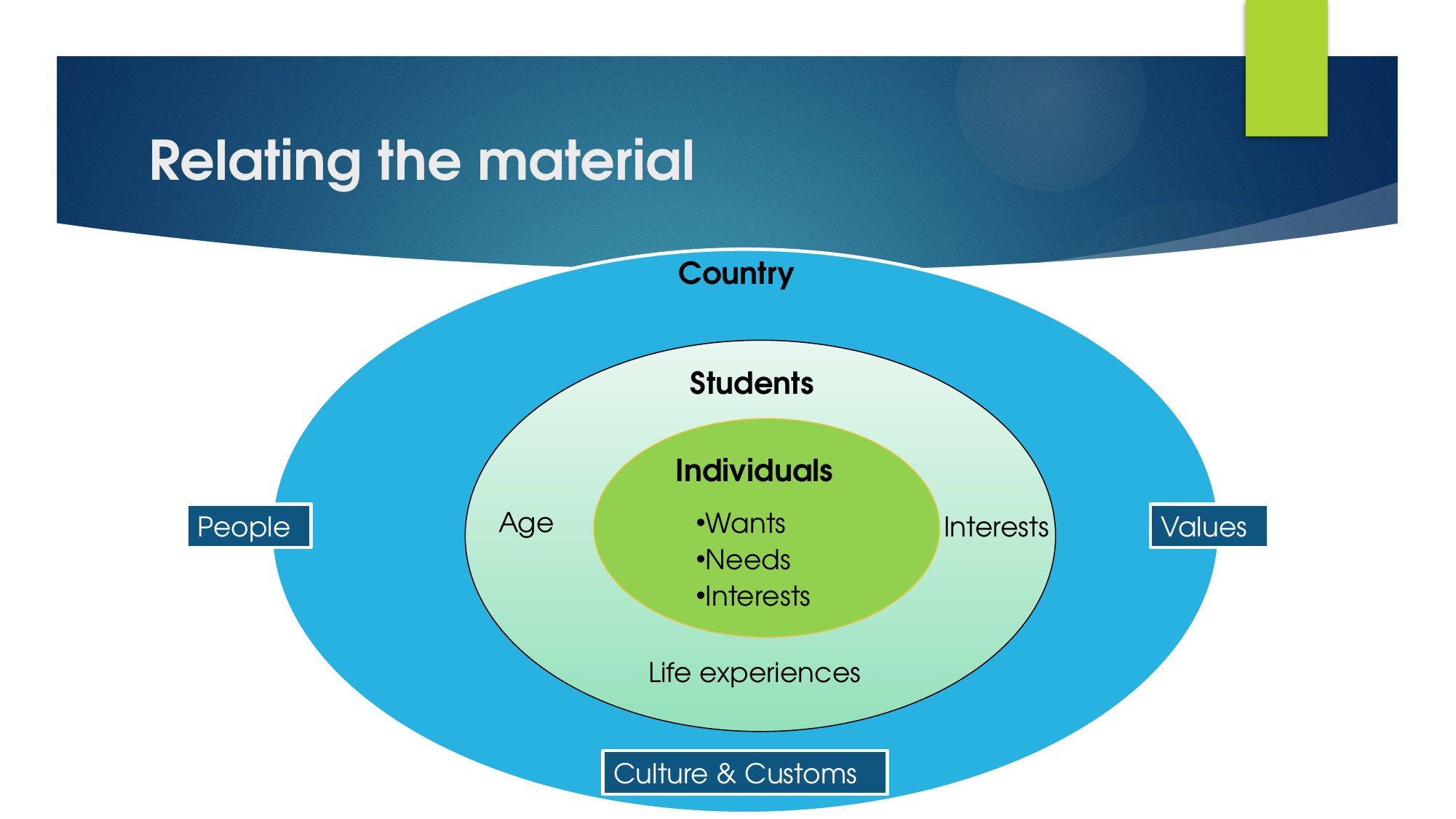

# Relating the material
Country

People
Values
Culture & Customs

Students
Age
Interests
Life experiences

Individuals
Wants
Needs
Interests